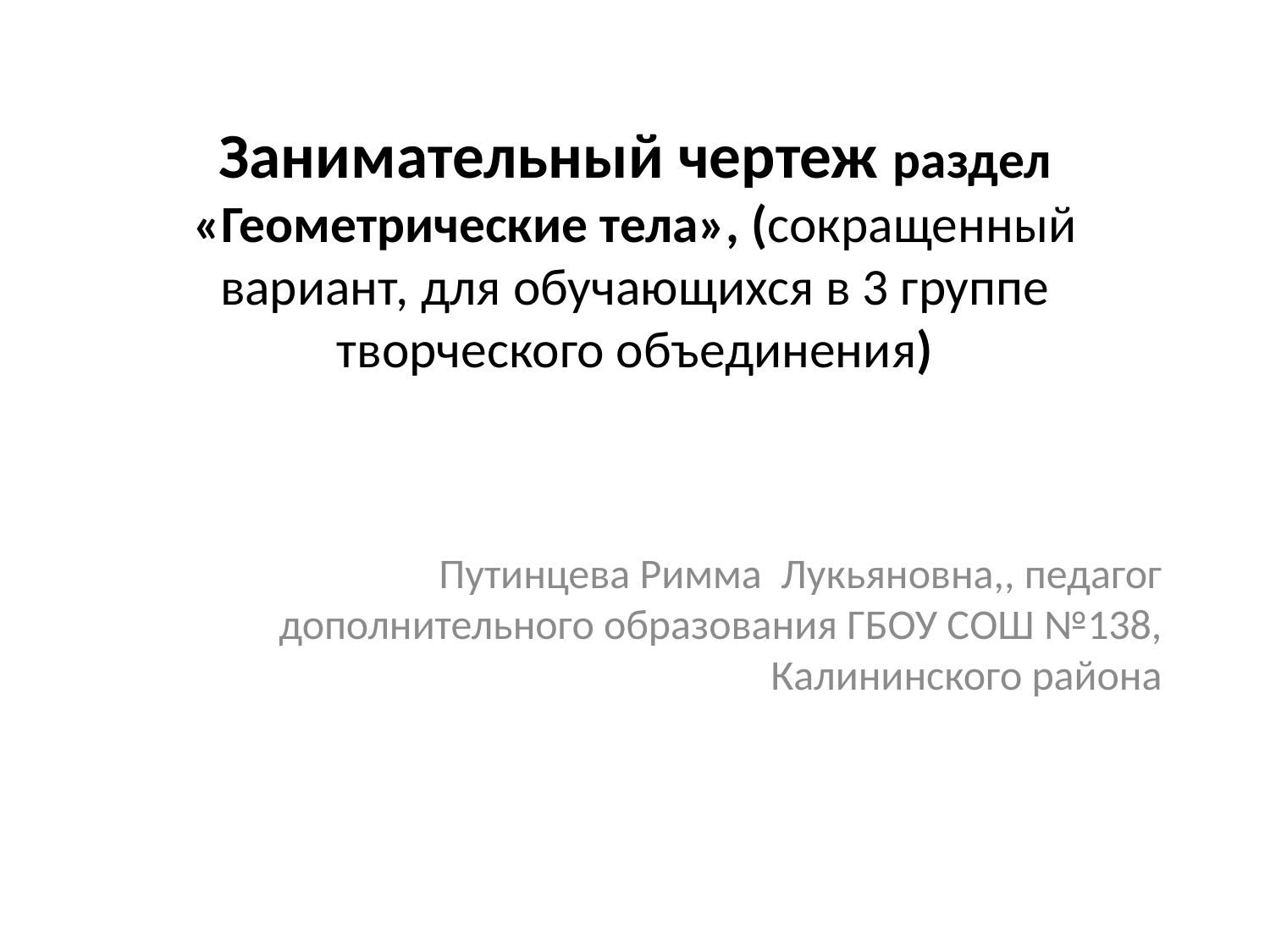

# Занимательный чертеж раздел «Геометрические тела», (сокращенный вариант, для обучающихся в 3 группе творческого объединения)
Путинцева Римма  Лукьяновна,, педагог дополнительного образования ГБОУ СОШ №138, Калининского района